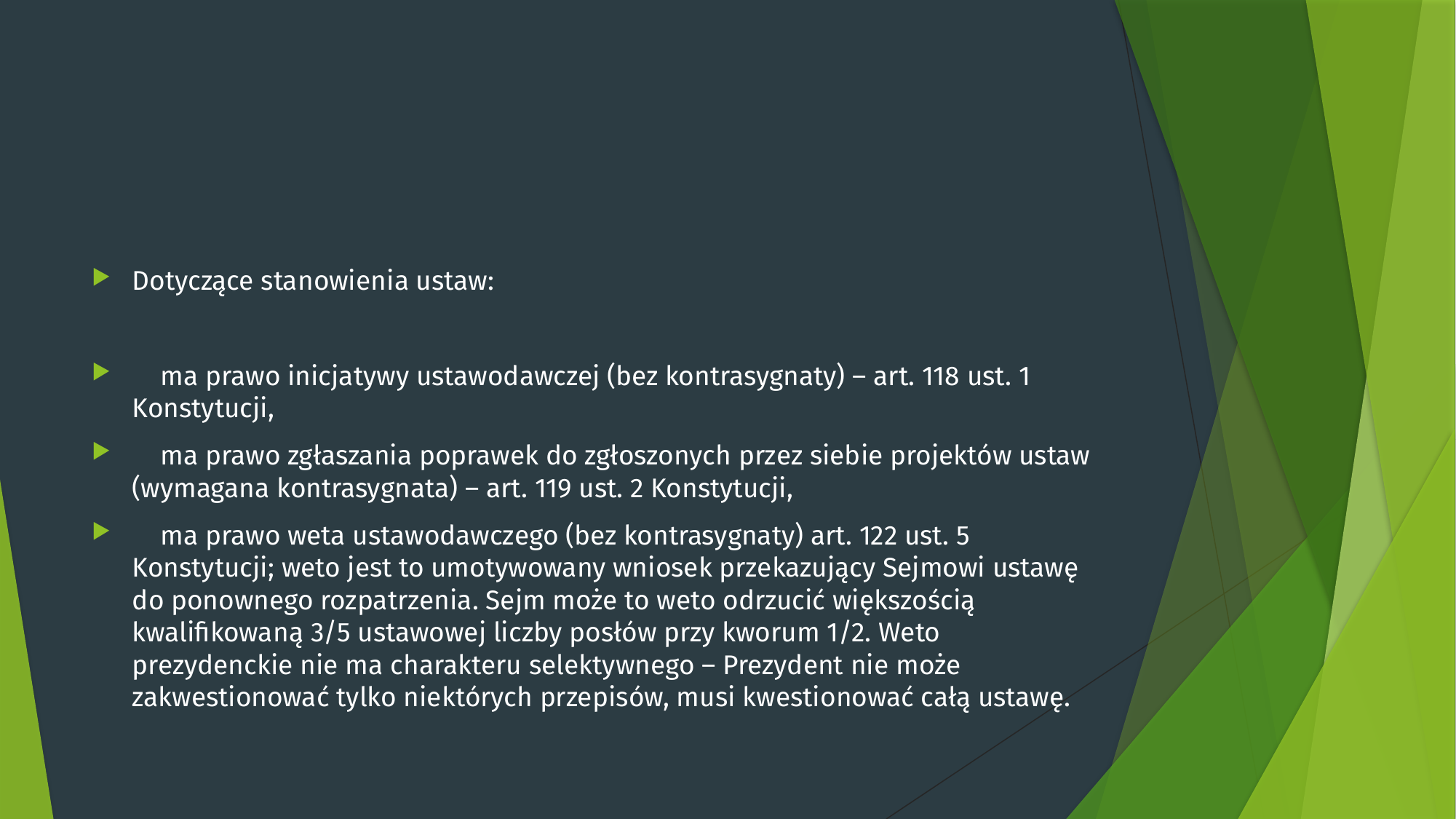

#
Dotyczące stanowienia ustaw:

    ma prawo inicjatywy ustawodawczej (bez kontrasygnaty) – art. 118 ust. 1 Konstytucji,
    ma prawo zgłaszania poprawek do zgłoszonych przez siebie projektów ustaw (wymagana kontrasygnata) – art. 119 ust. 2 Konstytucji,
    ma prawo weta ustawodawczego (bez kontrasygnaty) art. 122 ust. 5 Konstytucji; weto jest to umotywowany wniosek przekazujący Sejmowi ustawę do ponownego rozpatrzenia. Sejm może to weto odrzucić większością kwalifikowaną 3/5 ustawowej liczby posłów przy kworum 1/2. Weto prezydenckie nie ma charakteru selektywnego – Prezydent nie może zakwestionować tylko niektórych przepisów, musi kwestionować całą ustawę.